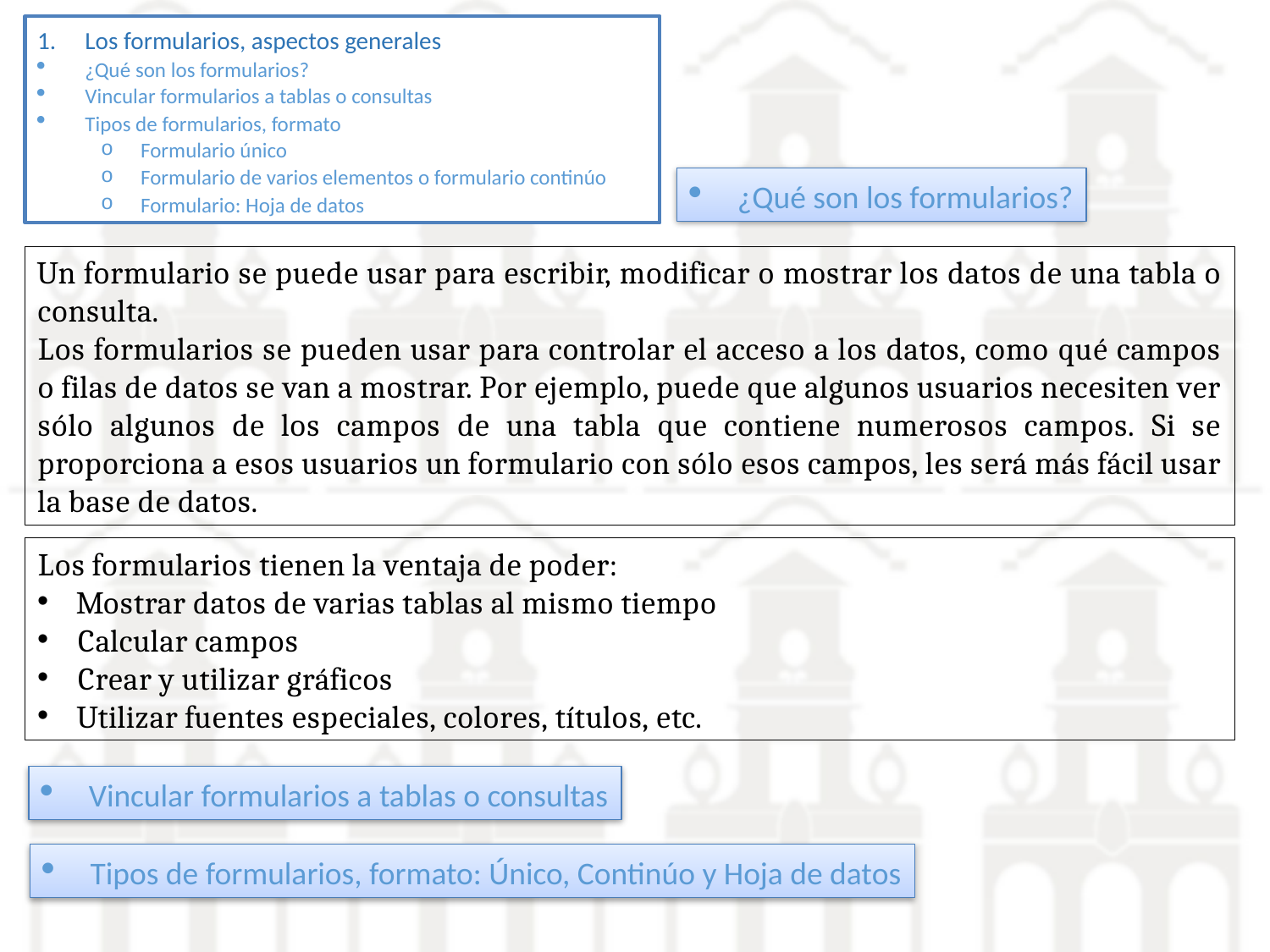

Los formularios, aspectos generales
¿Qué son los formularios?
Vincular formularios a tablas o consultas
Tipos de formularios, formato
Formulario único
Formulario de varios elementos o formulario continúo
Formulario: Hoja de datos
¿Qué son los formularios?
Un formulario se puede usar para escribir, modificar o mostrar los datos de una tabla o consulta.
Los formularios se pueden usar para controlar el acceso a los datos, como qué campos o filas de datos se van a mostrar. Por ejemplo, puede que algunos usuarios necesiten ver sólo algunos de los campos de una tabla que contiene numerosos campos. Si se proporciona a esos usuarios un formulario con sólo esos campos, les será más fácil usar la base de datos.
Los formularios tienen la ventaja de poder:
Mostrar datos de varias tablas al mismo tiempo
Calcular campos
Crear y utilizar gráficos
Utilizar fuentes especiales, colores, títulos, etc.
Vincular formularios a tablas o consultas
Tipos de formularios, formato: Único, Continúo y Hoja de datos